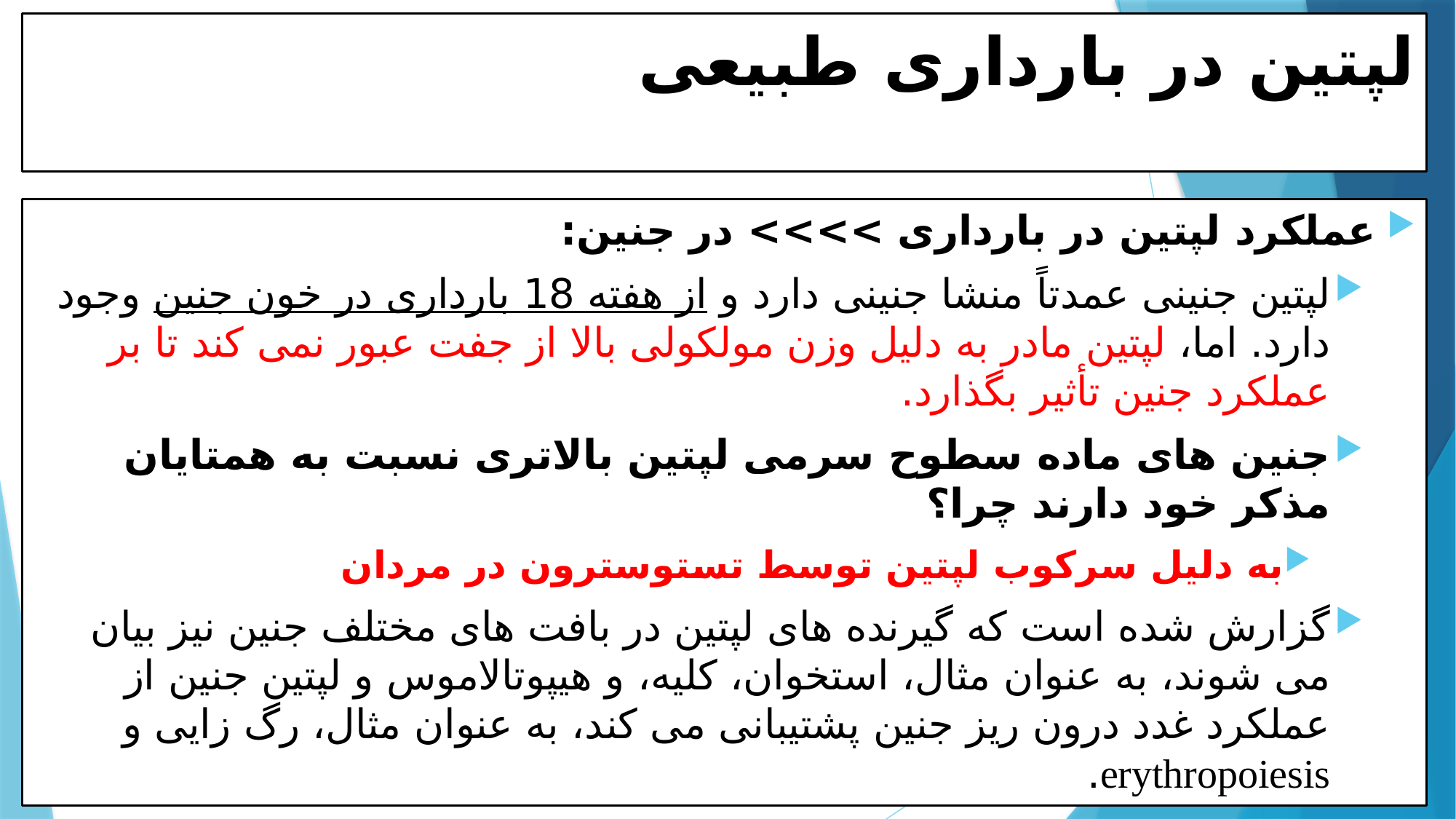

# لپتین در بارداری طبیعی
عملکرد لپتین در بارداری >>>> در جنین:
لپتین جنینی عمدتاً منشا جنینی دارد و از هفته 18 بارداری در خون جنین وجود دارد. اما، لپتین مادر به دلیل وزن مولکولی بالا از جفت عبور نمی کند تا بر عملکرد جنین تأثیر بگذارد.
جنین های ماده سطوح سرمی لپتین بالاتری نسبت به همتایان مذکر خود دارند چرا؟
به دلیل سرکوب لپتین توسط تستوسترون در مردان
گزارش شده است که گیرنده های لپتین در بافت های مختلف جنین نیز بیان می شوند، به عنوان مثال، استخوان، کلیه، و هیپوتالاموس و لپتین جنین از عملکرد غدد درون ریز جنین پشتیبانی می کند، به عنوان مثال، رگ زایی و erythropoiesis.